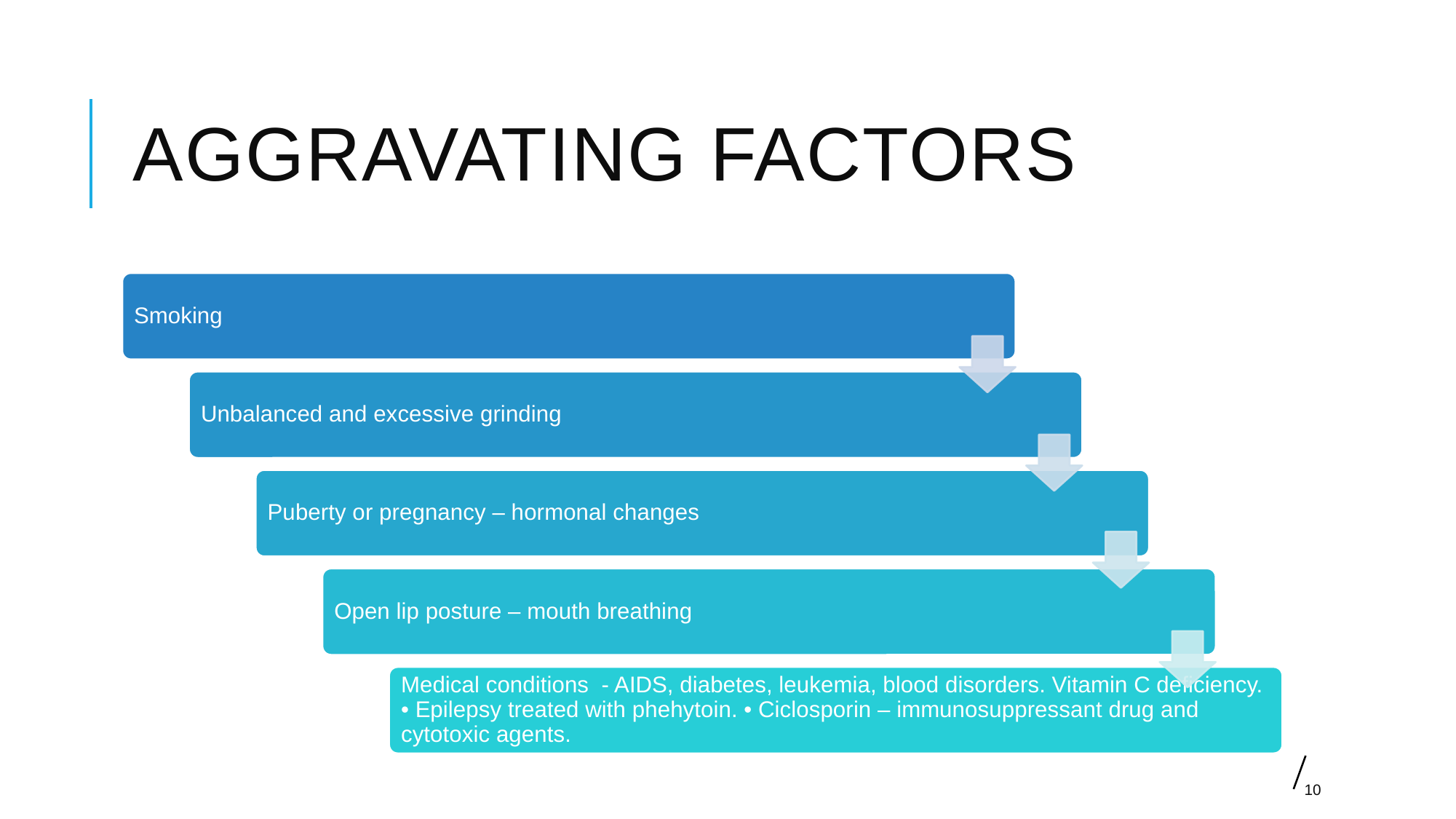

# Aggravating Factors
Smoking
Unbalanced and excessive grinding
Puberty or pregnancy – hormonal changes
Open lip posture – mouth breathing
Medical conditions  - AIDS, diabetes, leukemia, blood disorders. Vitamin C deficiency. • Epilepsy treated with phehytoin. • Ciclosporin – immunosuppressant drug and cytotoxic agents.

10